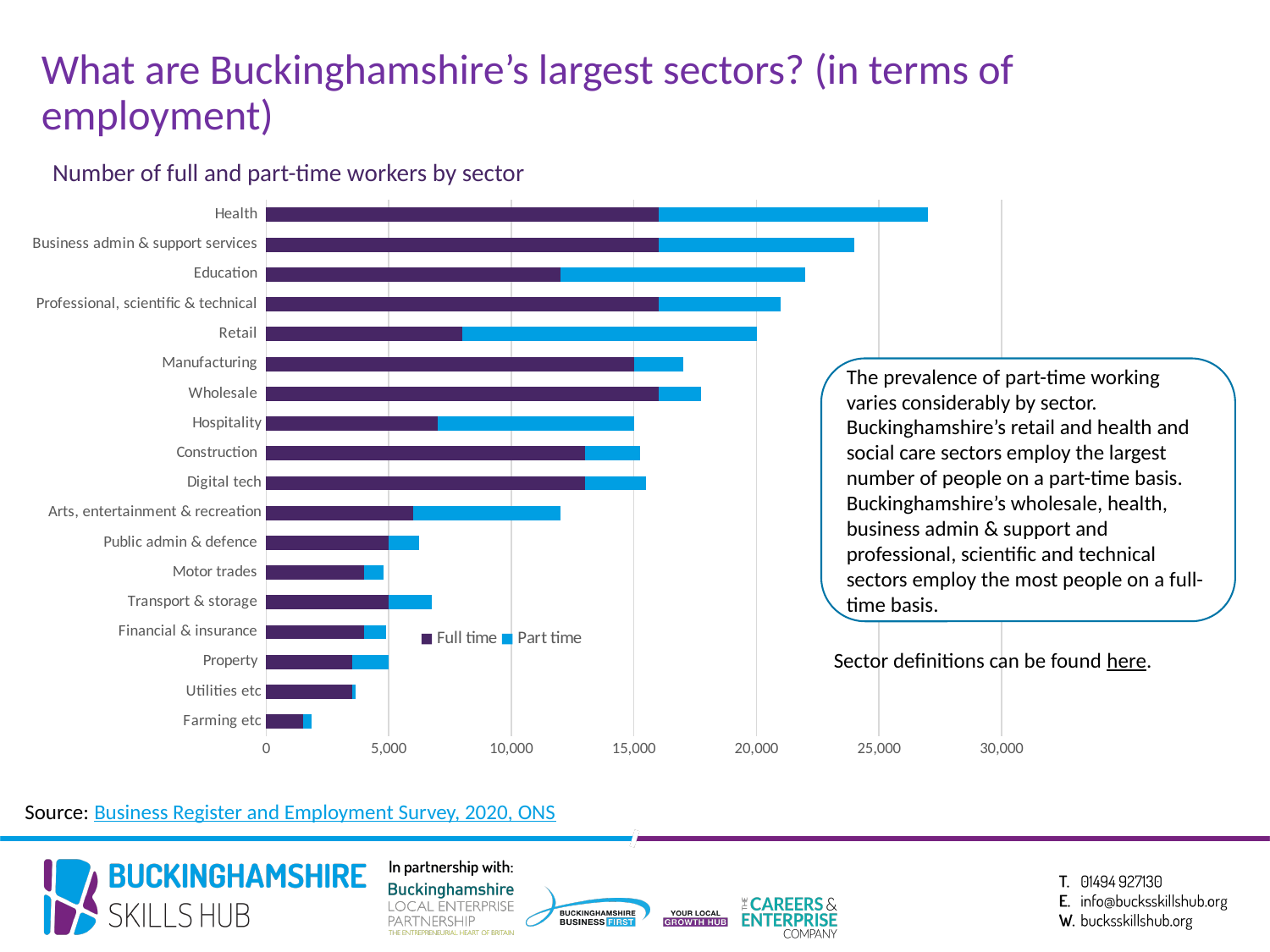

# What are Buckinghamshire’s largest sectors? (in terms of employment)
Number of full and part-time workers by sector

### Chart

| Category | Full time | Part time |
|---|---|---|
| Farming etc | 1500.0 | 350.0 |
| Utilities etc | 3500.0 | 150.0 |
| Property  | 3500.0 | 1500.0 |
| Financial & insurance  | 4000.0 | 900.0 |
| Transport & storage  | 5000.0 | 1750.0 |
| Motor trades  | 4000.0 | 800.0 |
| Public admin & defence  | 5000.0 | 1250.0 |
| Arts, entertainment & recreation | 6000.0 | 6000.0 |
| Digital tech | 13000.0 | 2500.0 |
| Construction  | 13000.0 | 2250.0 |
| Hospitality | 7000.0 | 8000.0 |
| Wholesale  | 16000.0 | 1750.0 |
| Manufacturing  | 15000.0 | 2000.0 |
| Retail  | 8000.0 | 12000.0 |
| Professional, scientific & technical  | 16000.0 | 5000.0 |
| Education  | 12000.0 | 10000.0 |
| Business admin & support services  | 16000.0 | 8000.0 |
| Health  | 16000.0 | 11000.0 |
The prevalence of part-time working varies considerably by sector.  Buckinghamshire’s retail and health and social care sectors employ the largest number of people on a part-time basis.  Buckinghamshire’s wholesale, health, business admin & support and professional, scientific and technical sectors employ the most people on a full-time basis.
Sector definitions can be found here.
Source: Business Register and Employment Survey, 2020, ONS